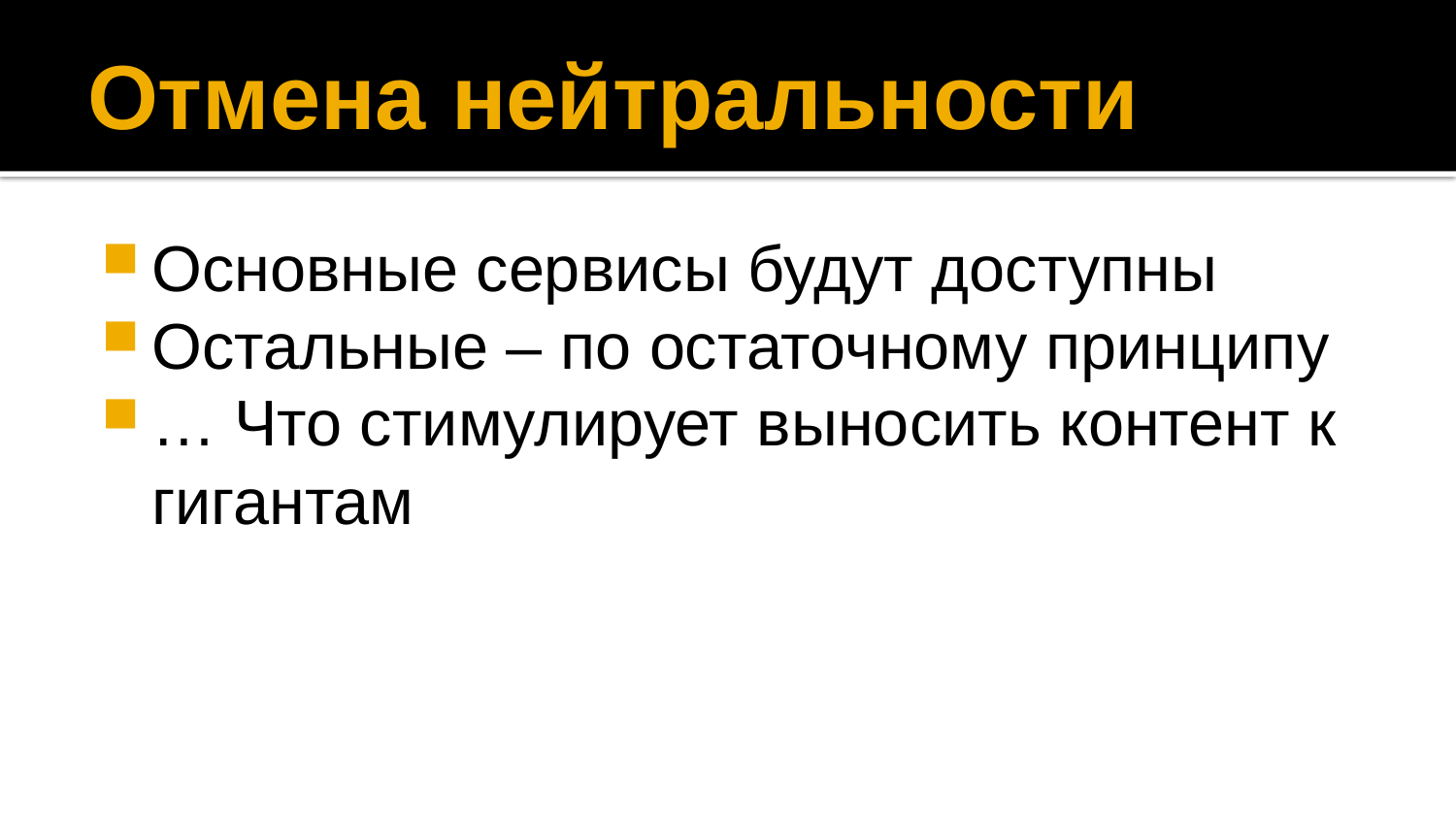

# Отмена нейтральности
Основные сервисы будут доступны
Остальные – по остаточному принципу
… Что стимулирует выносить контент к гигантам